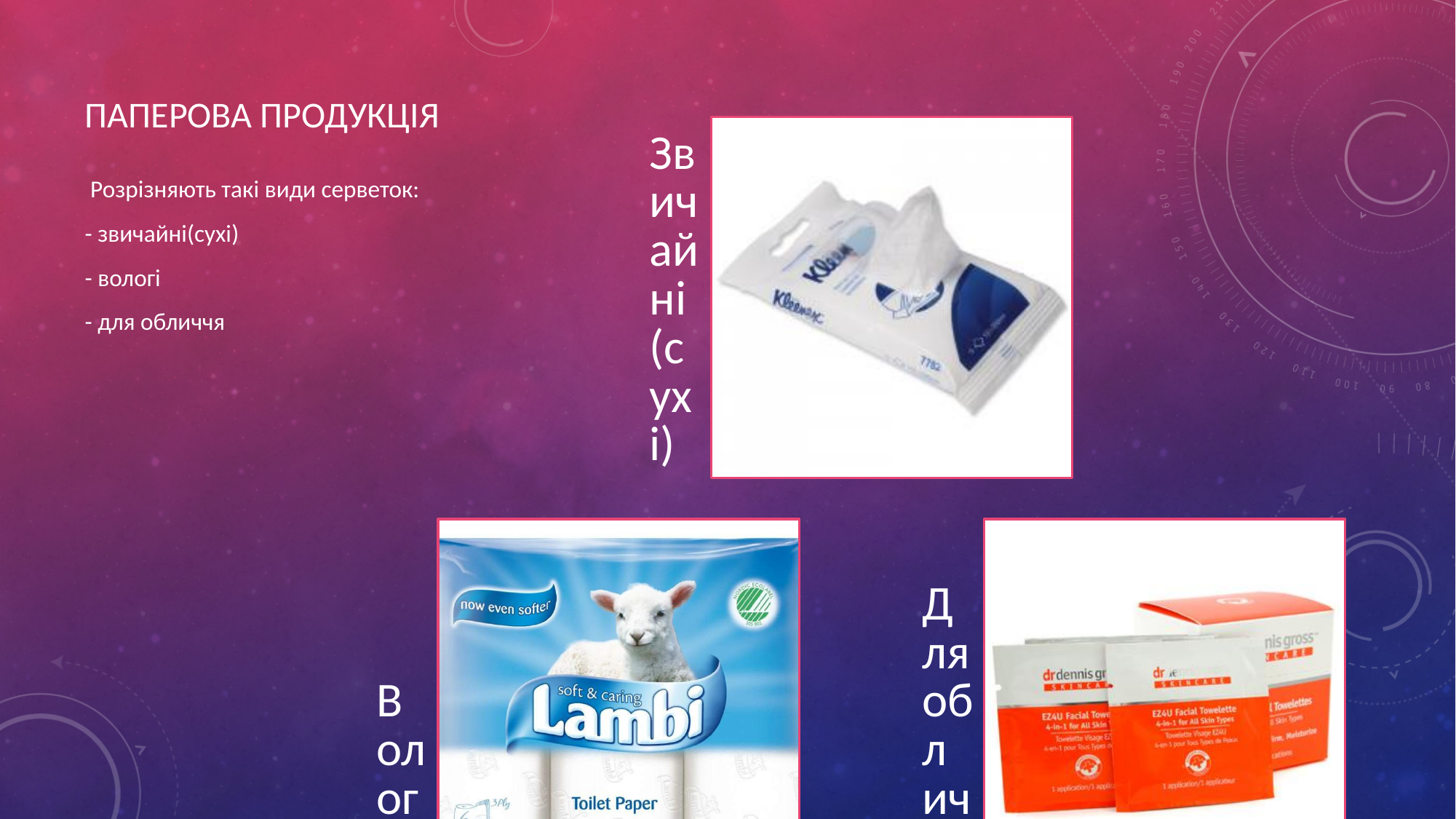

# Паперова продукція
Вологі
Для обличчя
Звичайні(сухі)
 Розрізняють такі види серветок:
- звичайні(сухі)
- вологі
- для обличчя